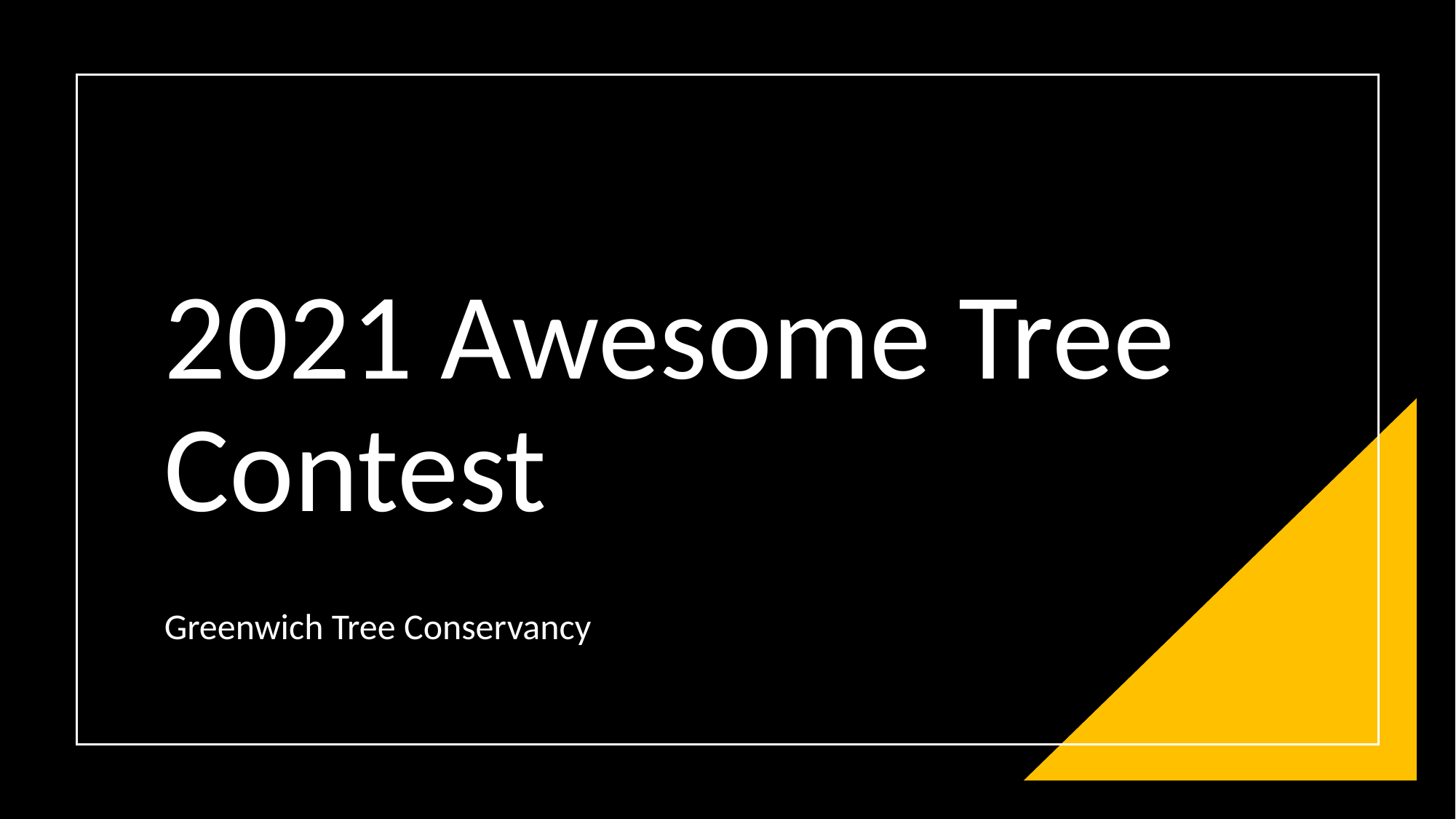

# 2021 Awesome Tree Contest

Greenwich Tree Conservancy